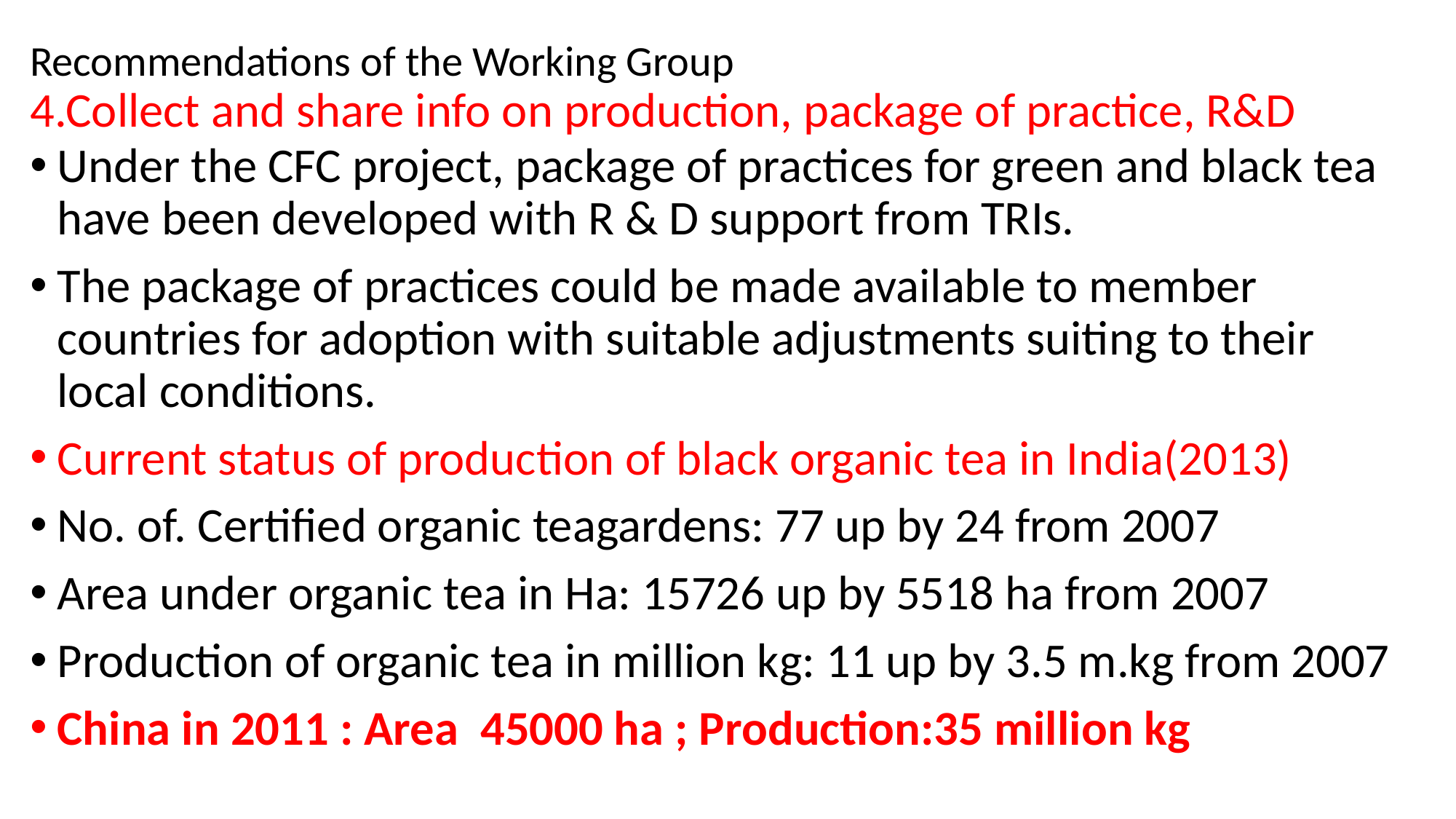

# Recommendations of the Working Group 4.Collect and share info on production, package of practice, R&D
Under the CFC project, package of practices for green and black tea have been developed with R & D support from TRIs.
The package of practices could be made available to member countries for adoption with suitable adjustments suiting to their local conditions.
Current status of production of black organic tea in India(2013)
No. of. Certified organic teagardens: 77 up by 24 from 2007
Area under organic tea in Ha: 15726 up by 5518 ha from 2007
Production of organic tea in million kg: 11 up by 3.5 m.kg from 2007
China in 2011 : Area  45000 ha ; Production:35 million kg